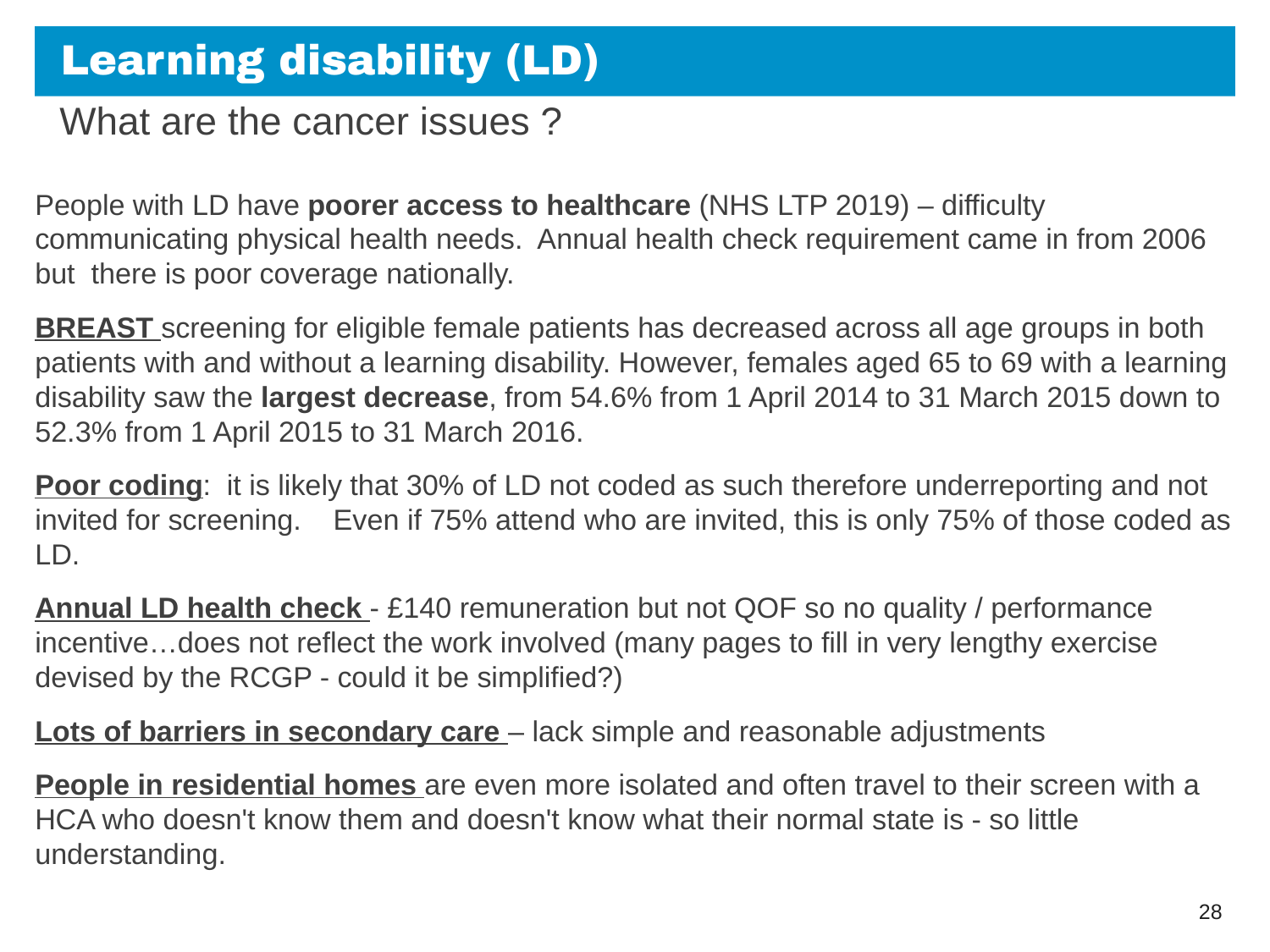

# Learning disability (LD)
What are the cancer issues ?
People with LD have poorer access to healthcare (NHS LTP 2019) – difficulty communicating physical health needs.  Annual health check requirement came in from 2006 but  there is poor coverage nationally.
BREAST screening for eligible female patients has decreased across all age groups in both patients with and without a learning disability. However, females aged 65 to 69 with a learning disability saw the largest decrease, from 54.6% from 1 April 2014 to 31 March 2015 down to 52.3% from 1 April 2015 to 31 March 2016.
Poor coding:  it is likely that 30% of LD not coded as such therefore underreporting and not invited for screening.    Even if 75% attend who are invited, this is only 75% of those coded as LD.
Annual LD health check - £140 remuneration but not QOF so no quality / performance incentive…does not reflect the work involved (many pages to fill in very lengthy exercise devised by the RCGP - could it be simplified?)
Lots of barriers in secondary care – lack simple and reasonable adjustments
People in residential homes are even more isolated and often travel to their screen with a HCA who doesn't know them and doesn't know what their normal state is - so little understanding.

28